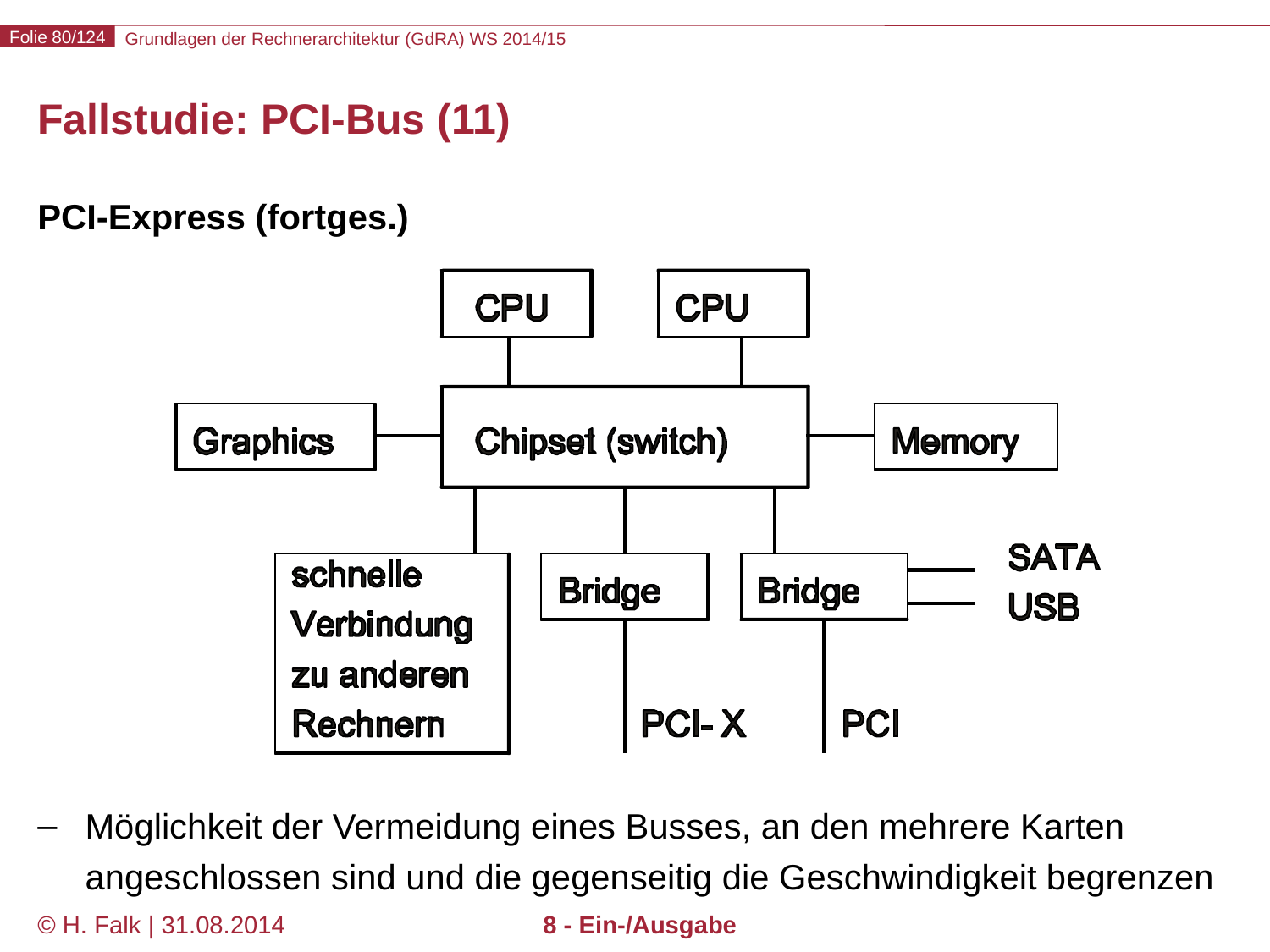

# Fallstudie: PCI-Bus (11)
PCI-Express (fortges.)

Möglichkeit der Vermeidung eines Busses, an den mehrere Karten angeschlossen sind und die gegenseitig die Geschwindigkeit begrenzen

© H. Falk | 31.08.2014
8 - Ein-/Ausgabe